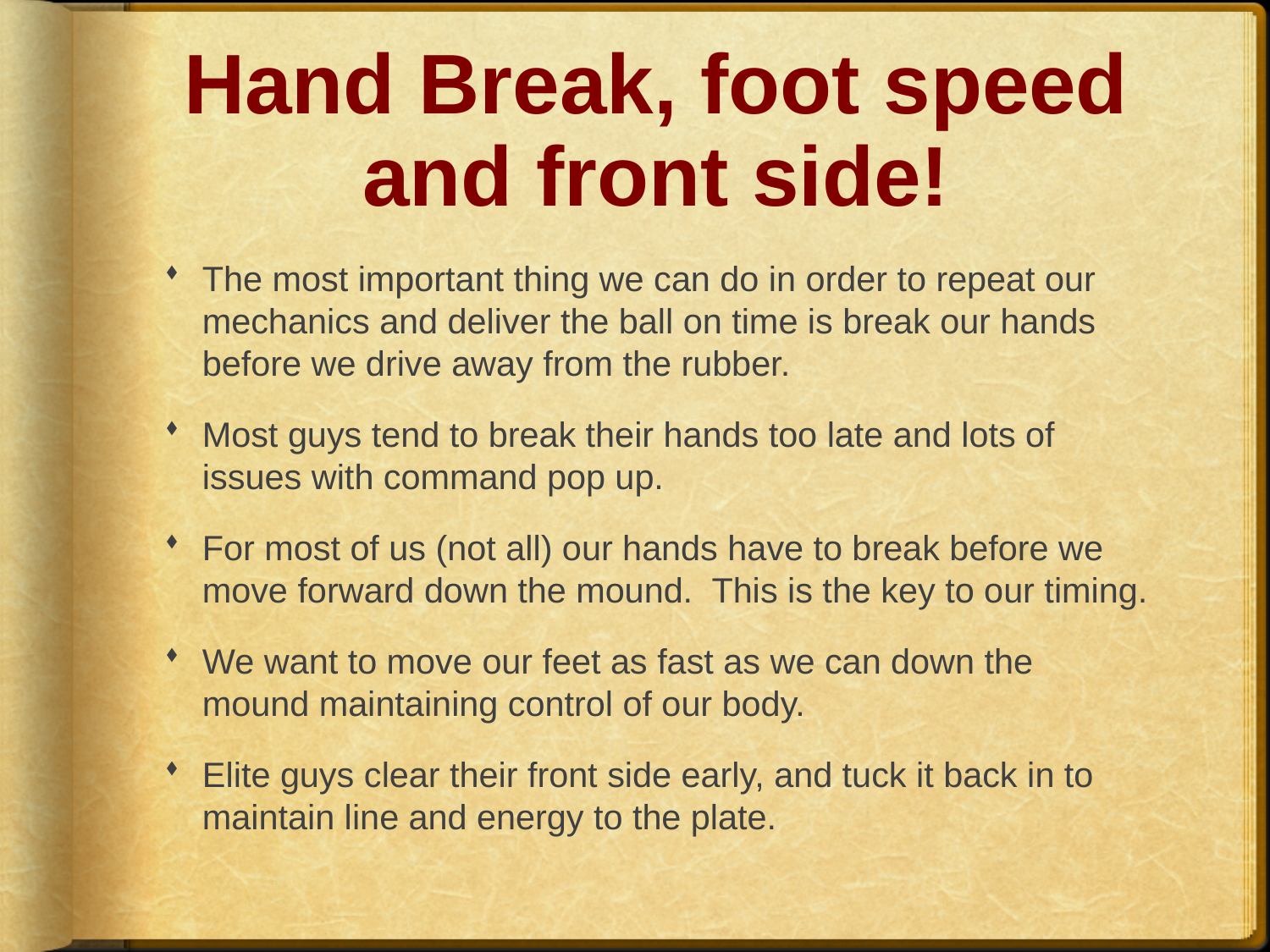

# Hand Break, foot speed and front side!
The most important thing we can do in order to repeat our mechanics and deliver the ball on time is break our hands before we drive away from the rubber.
Most guys tend to break their hands too late and lots of issues with command pop up.
For most of us (not all) our hands have to break before we move forward down the mound.  This is the key to our timing.
We want to move our feet as fast as we can down the mound maintaining control of our body.
Elite guys clear their front side early, and tuck it back in to maintain line and energy to the plate.